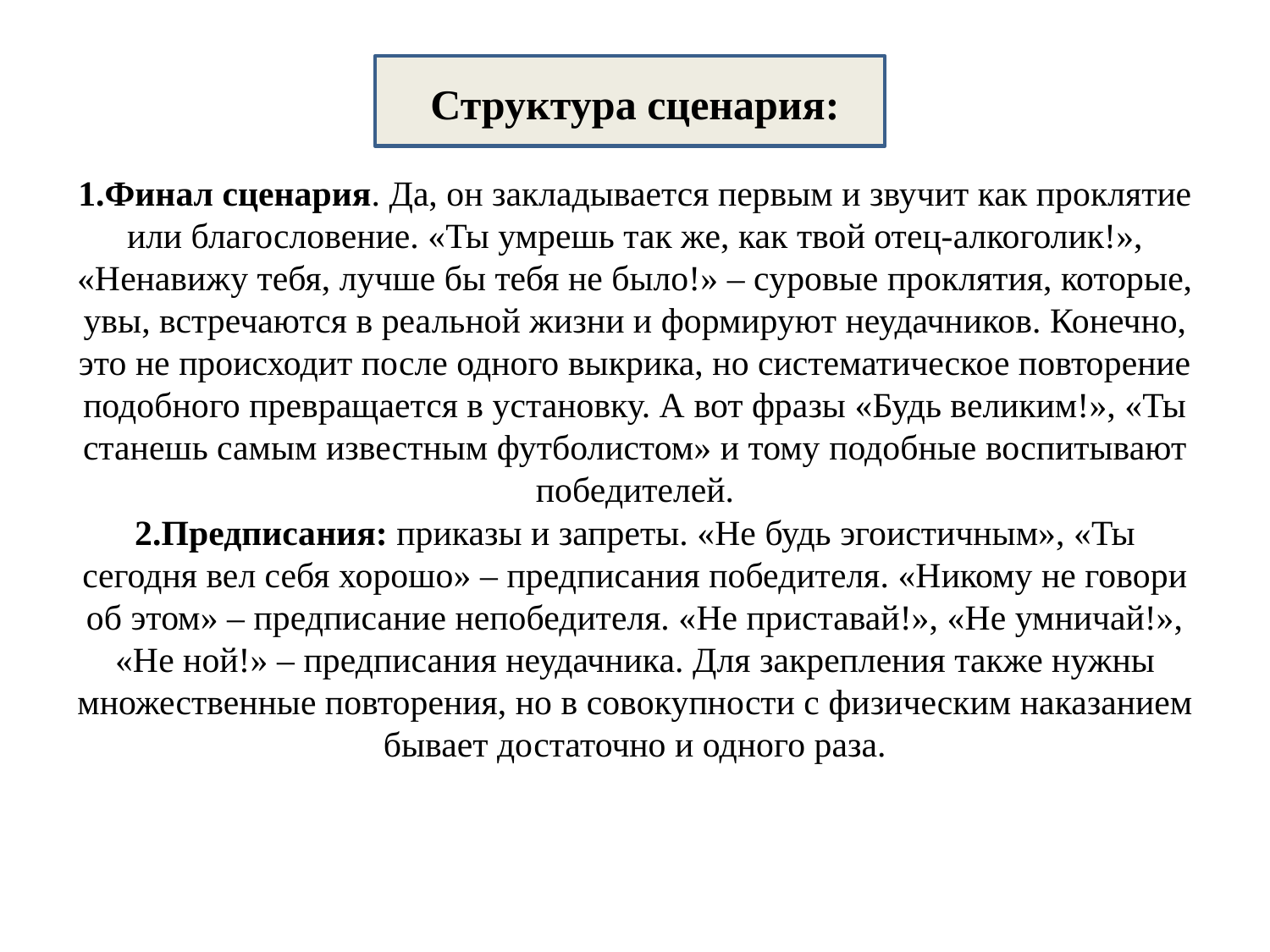

# Структура сценария: 1.Финал сценария. Да, он закладывается первым и звучит как проклятие или благословение. «Ты умрешь так же, как твой отец-алкоголик!», «Ненавижу тебя, лучше бы тебя не было!» – суровые проклятия, которые, увы, встречаются в реальной жизни и формируют неудачников. Конечно, это не происходит после одного выкрика, но систематическое повторение подобного превращается в установку. А вот фразы «Будь великим!», «Ты станешь самым известным футболистом» и тому подобные воспитывают победителей. 2.Предписания: приказы и запреты. «Не будь эгоистичным», «Ты сегодня вел себя хорошо» – предписания победителя. «Никому не говори об этом» – предписание непобедителя. «Не приставай!», «Не умничай!», «Не ной!» – предписания неудачника. Для закрепления также нужны множественные повторения, но в совокупности с физическим наказанием бывает достаточно и одного раза.